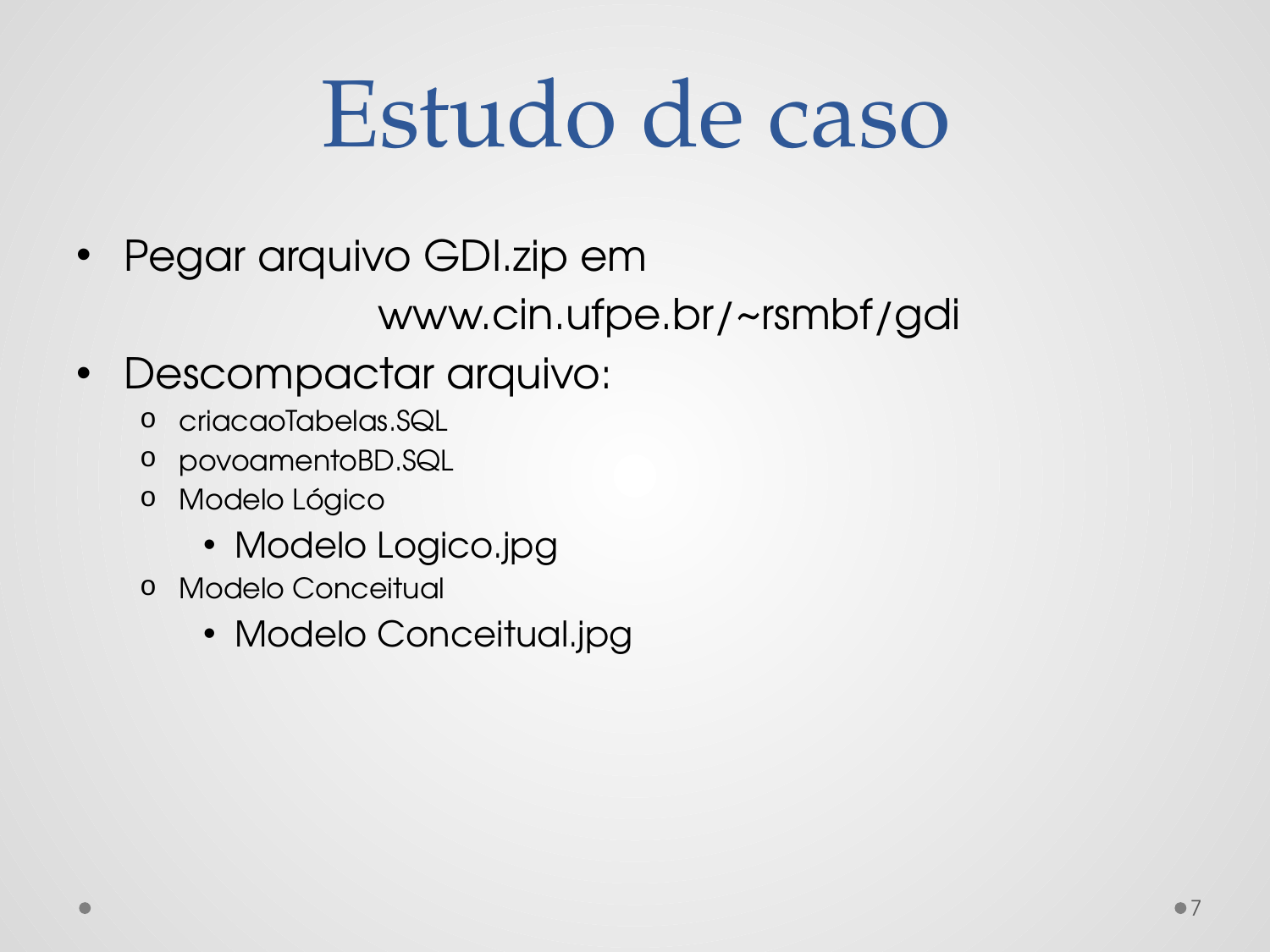

# Estudo de caso
Pegar arquivo GDI.zip em
			www.cin.ufpe.br/~rsmbf/gdi
Descompactar arquivo:
criacaoTabelas.SQL
povoamentoBD.SQL
Modelo Lógico
Modelo Logico.jpg
Modelo Conceitual
Modelo Conceitual.jpg
7